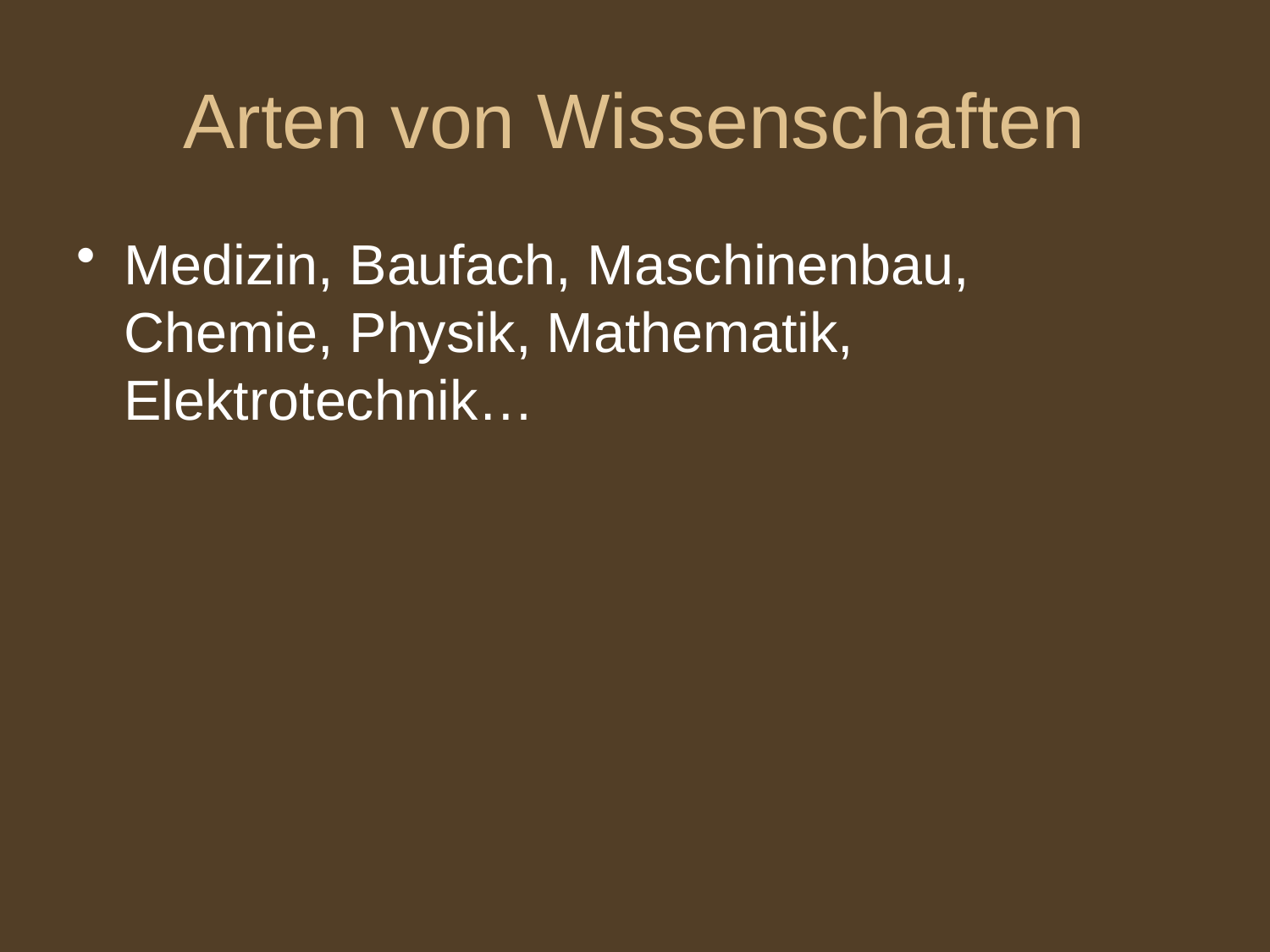

# Arten von Wissenschaften
Medizin, Baufach, Maschinenbau, Chemie, Physik, Mathematik, Elektrotechnik…